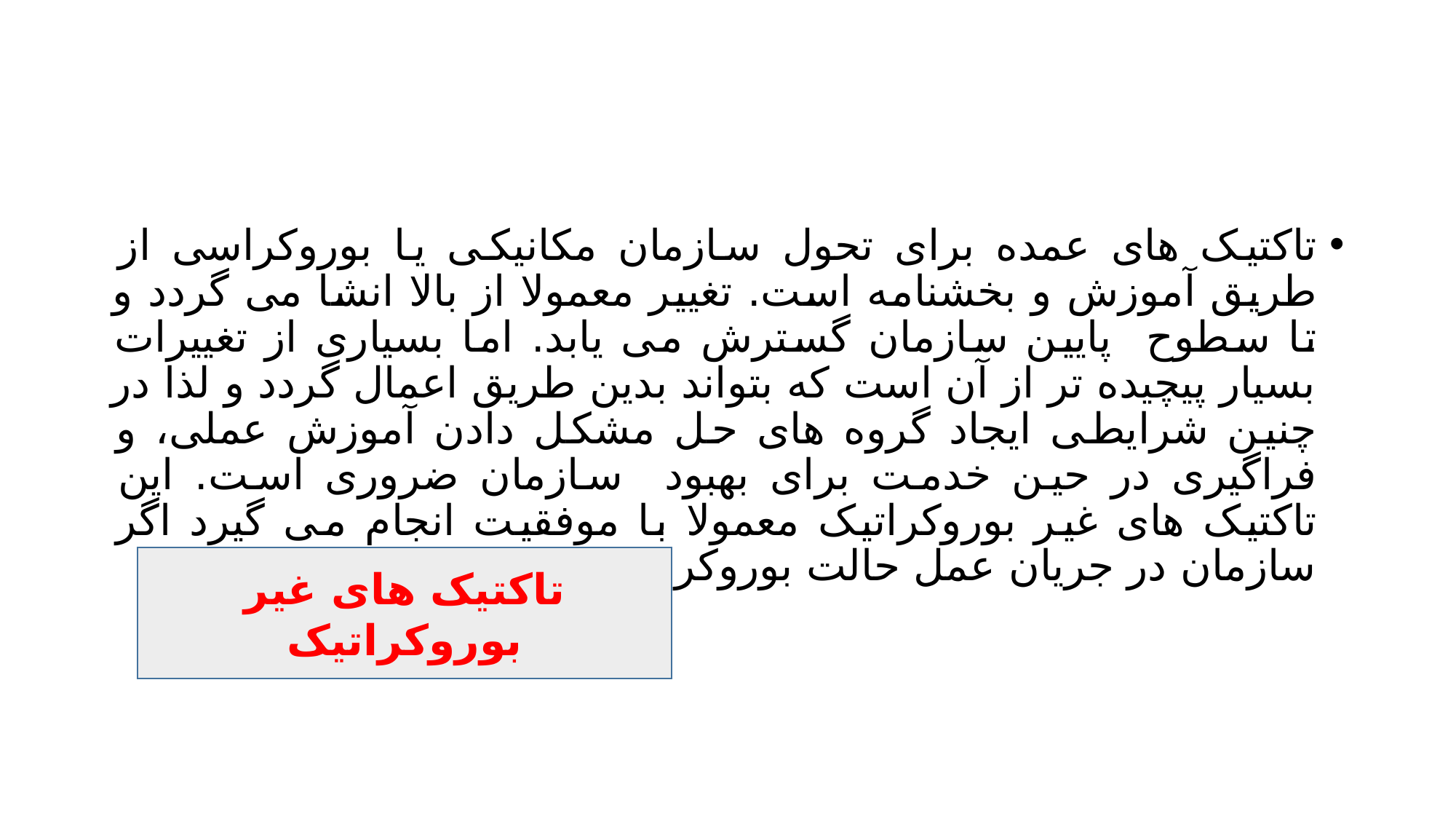

#
تاکتیک های عمده برای تحول سازمان مکانیکی یا بوروکراسی از طریق آموزش و بخشنامه است. تغییر معمولا از بالا انشا می گردد و تا سطوح  پایین سازمان گسترش می یابد. اما بسیاری از تغییرات بسیار پیچیده تر از آن است که بتواند بدین طریق اعمال گردد و لذا در چنین شرایطی ایجاد گروه های حل مشکل دادن آموزش عملی، و فراگیری در حین خدمت برای بهبود  سازمان ضروری است. این تاکتیک های غیر بوروکراتیک معمولا با موفقیت انجام می گیرد اگر سازمان در جریان عمل حالت بوروکراتیک از خود نشان ندهد.
تاکتیک های غیر بوروکراتیک